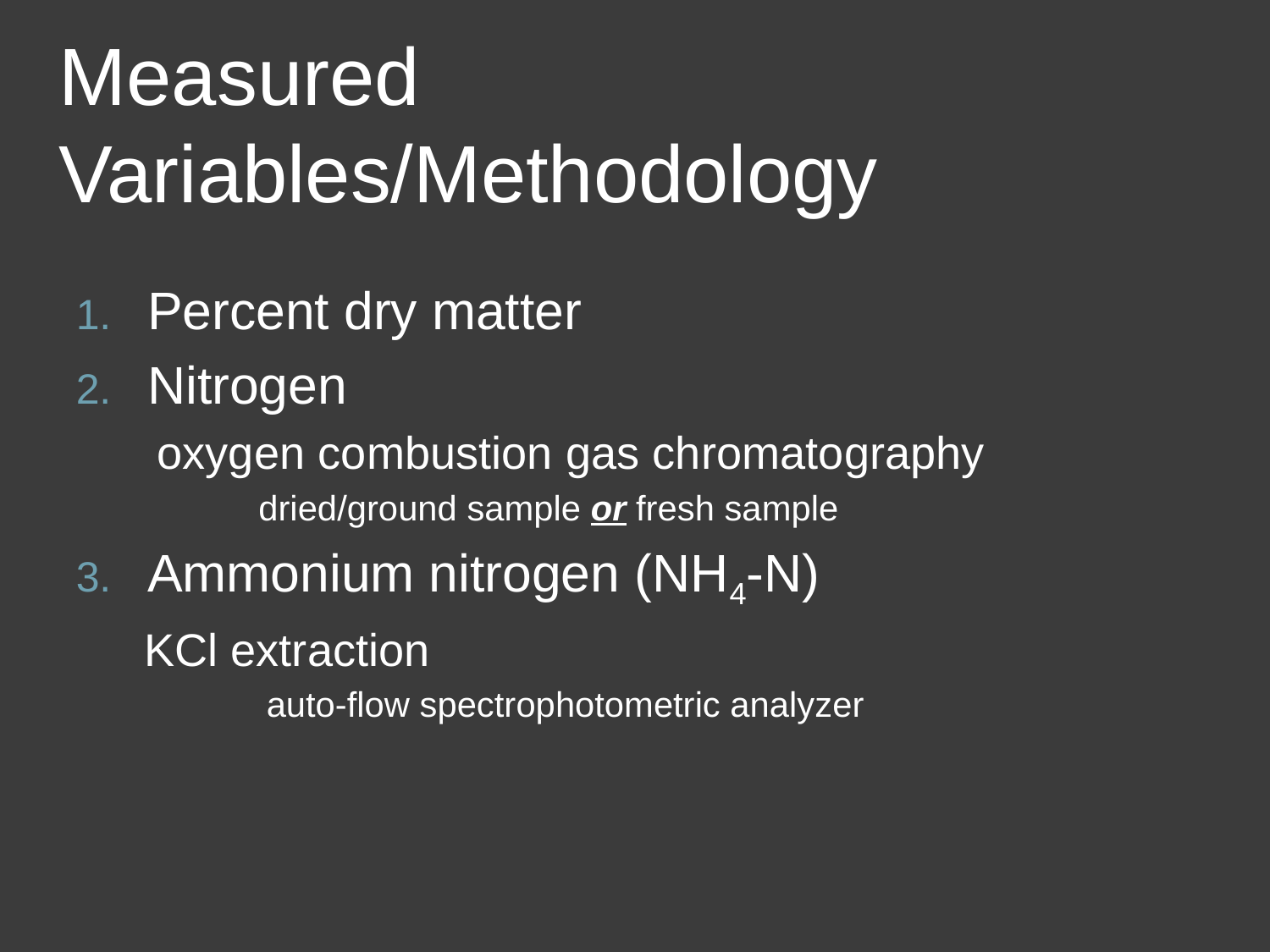

# Measured Variables/Methodology
Percent dry matter
Nitrogen
  oxygen combustion gas chromatography
dried/ground sample or fresh sample
Ammonium nitrogen (NH4-N)
 KCl extraction
auto-flow spectrophotometric analyzer
NCDA&CS Agronomic Division
8